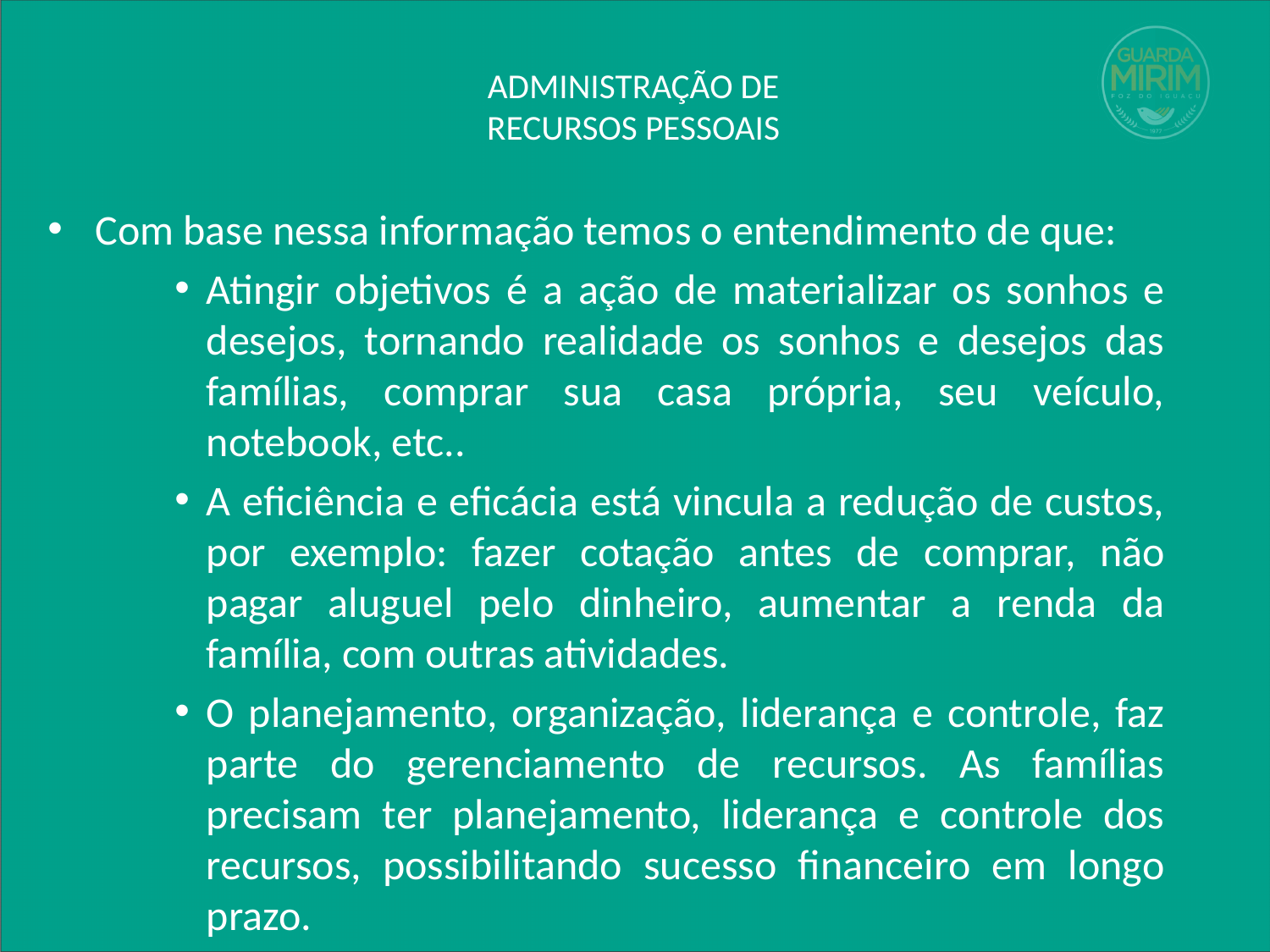

# ADMINISTRAÇÃO DE RECURSOS PESSOAIS
Com base nessa informação temos o entendimento de que:
Atingir objetivos é a ação de materializar os sonhos e desejos, tornando realidade os sonhos e desejos das famílias, comprar sua casa própria, seu veículo, notebook, etc..
A eficiência e eficácia está vincula a redução de custos, por exemplo: fazer cotação antes de comprar, não pagar aluguel pelo dinheiro, aumentar a renda da família, com outras atividades.
O planejamento, organização, liderança e controle, faz parte do gerenciamento de recursos. As famílias precisam ter planejamento, liderança e controle dos recursos, possibilitando sucesso financeiro em longo prazo.